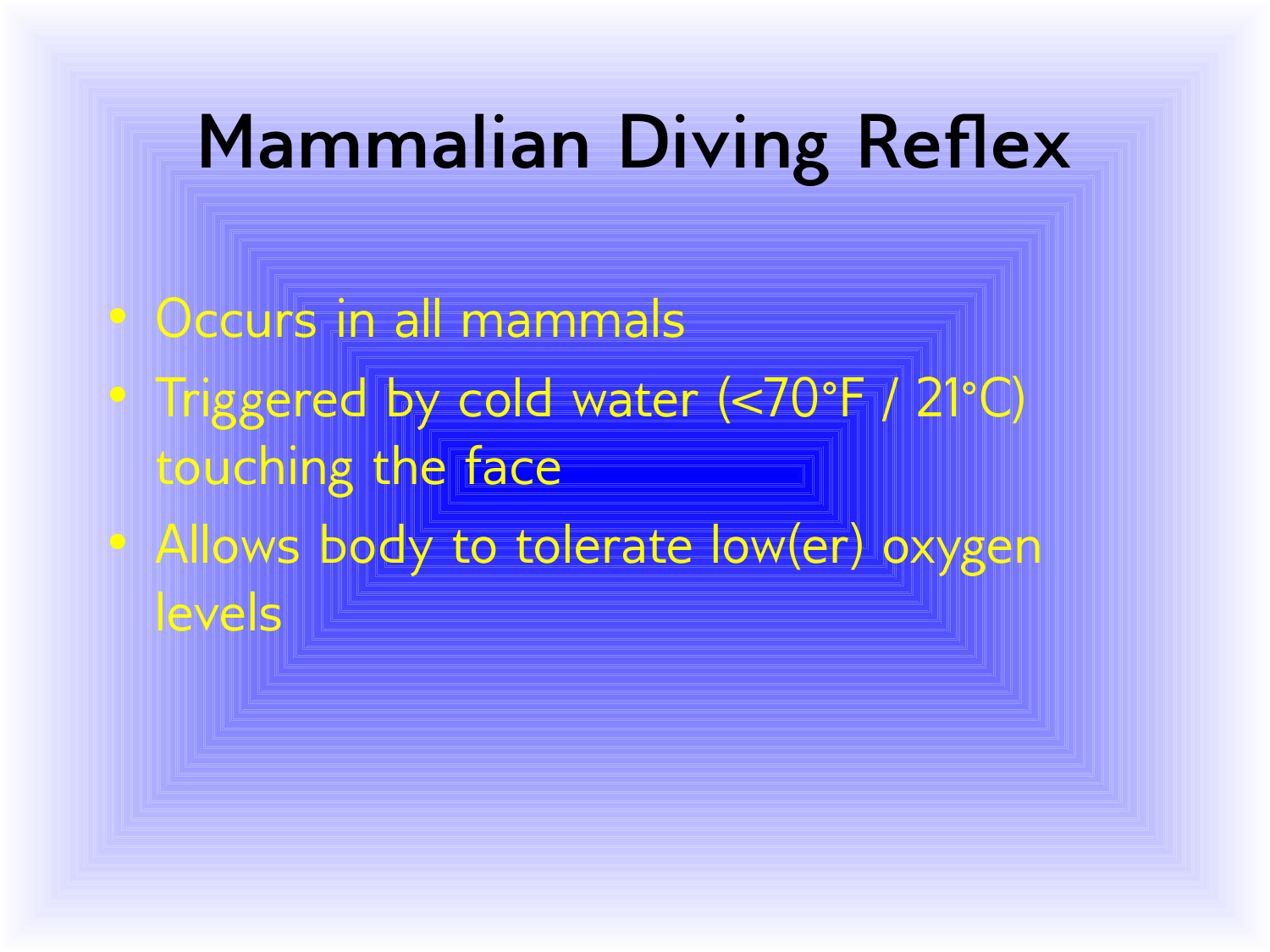

Mammalian Diving Reflex
Occurs in all mammals
Triggered by cold water (<70°F / 21°C) touching the face
Allows body to tolerate low(er) oxygen levels